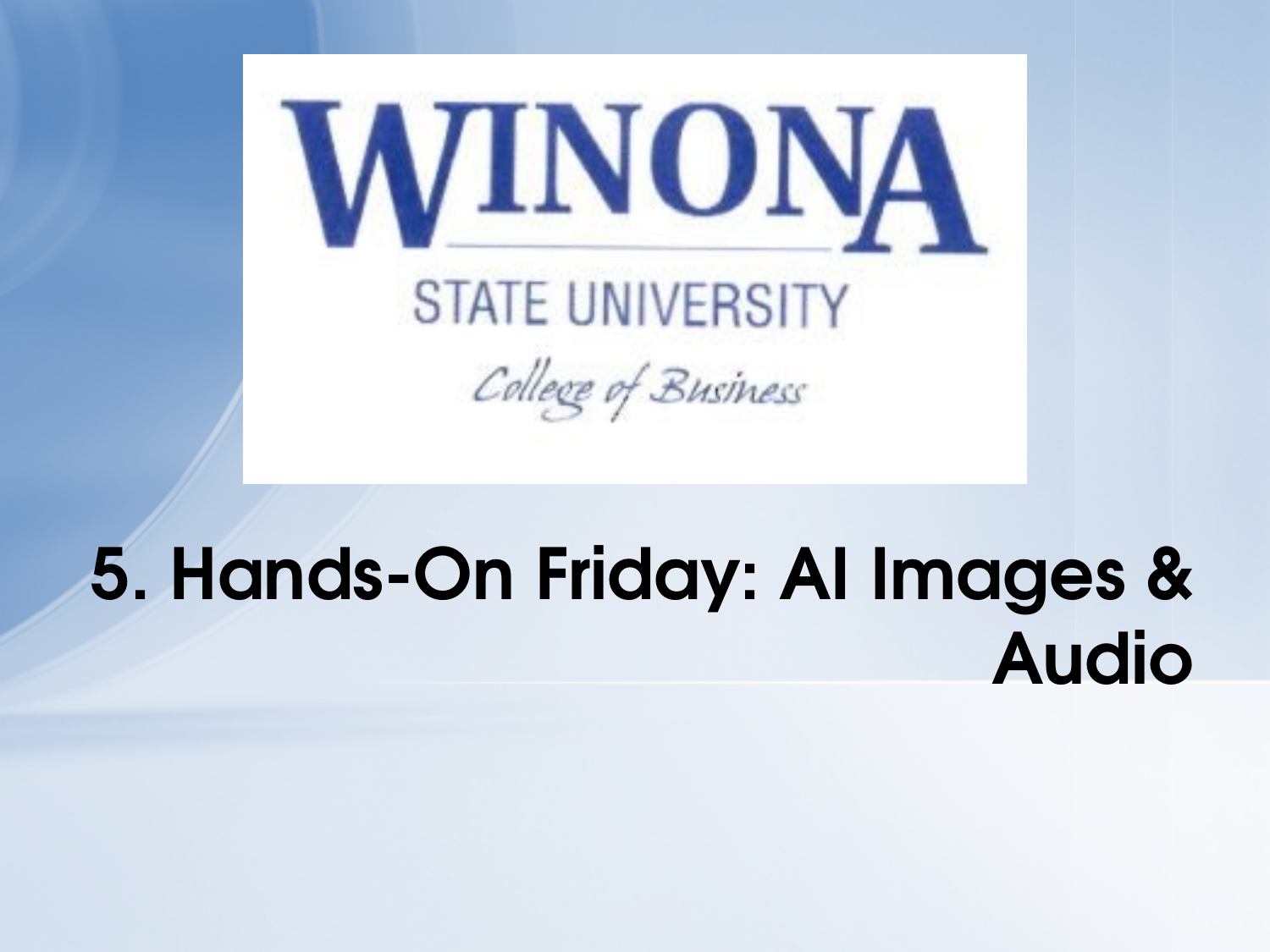

# 5. Hands-On Friday: AI Images & Audio